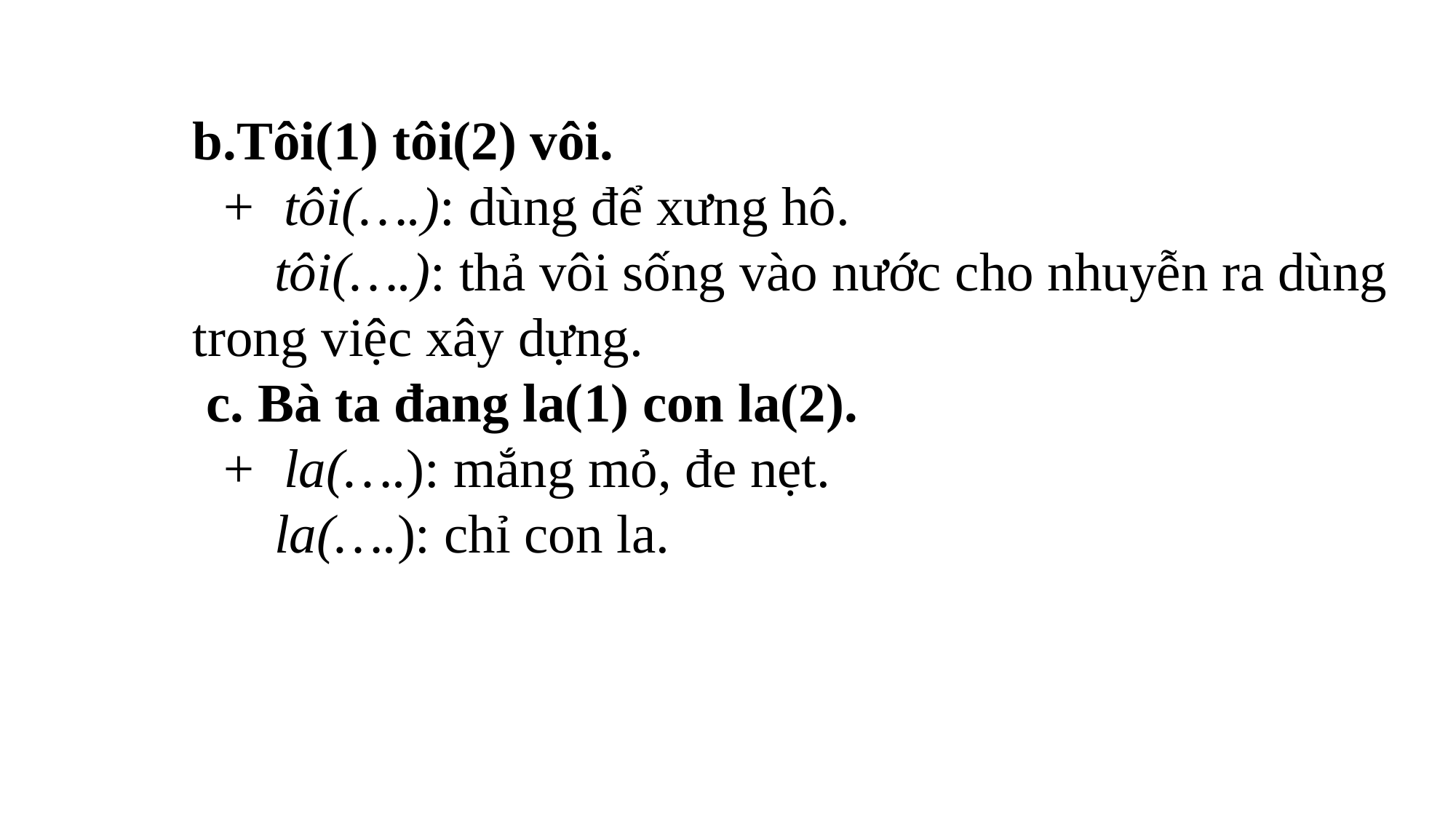

b.Tôi(1) tôi(2) vôi.
  +  tôi(….): dùng để xưng hô.
      tôi(….): thả vôi sống vào nước cho nhuyễn ra dùng trong việc xây dựng.
 c. Bà ta đang la(1) con la(2).
  +  la(….): mắng mỏ, đe nẹt.
      la(….): chỉ con la.